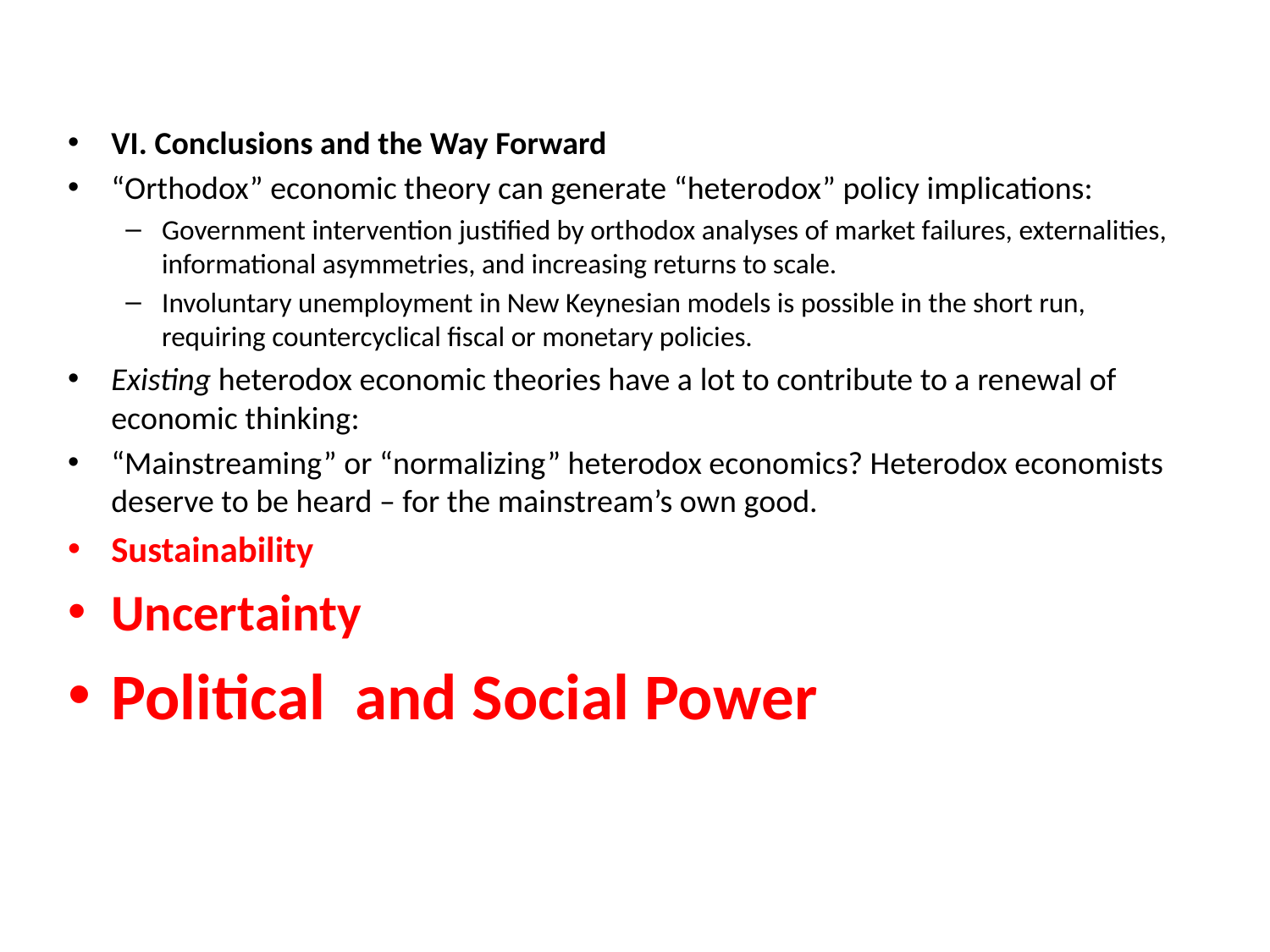

VI. Conclusions and the Way Forward
“Orthodox” economic theory can generate “heterodox” policy implications:
Government intervention justified by orthodox analyses of market failures, externalities, informational asymmetries, and increasing returns to scale.
Involuntary unemployment in New Keynesian models is possible in the short run, requiring countercyclical fiscal or monetary policies.
Existing heterodox economic theories have a lot to contribute to a renewal of economic thinking:
“Mainstreaming” or “normalizing” heterodox economics? Heterodox economists deserve to be heard – for the mainstream’s own good.
Sustainability
Uncertainty
Political  and Social Power